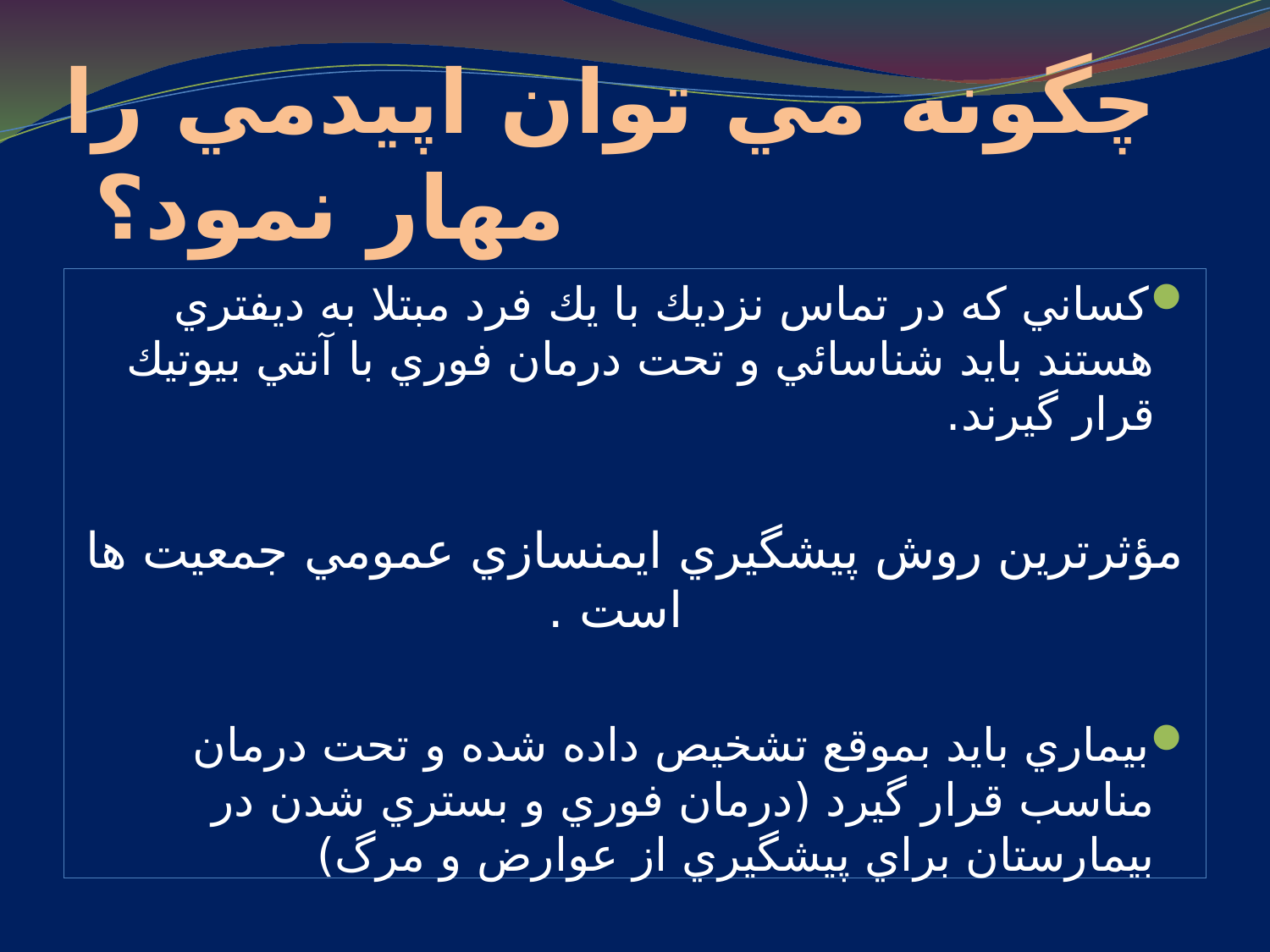

# چگونه مي توان اپيدمي را مهار نمود؟
كساني كه در تماس نزديك با يك فرد مبتلا به ديفتري هستند بايد شناسائي و تحت درمان فوري با آنتي بيوتيك قرار گيرند.

مؤثرترين روش پيشگيري ايمنسازي عمومي جمعيت ها است .

بيماري بايد بموقع تشخيص داده شده و تحت درمان مناسب قرار گيرد (درمان فوري و بستري شدن در بيمارستان براي پيشگيري از عوارض و مرگ)